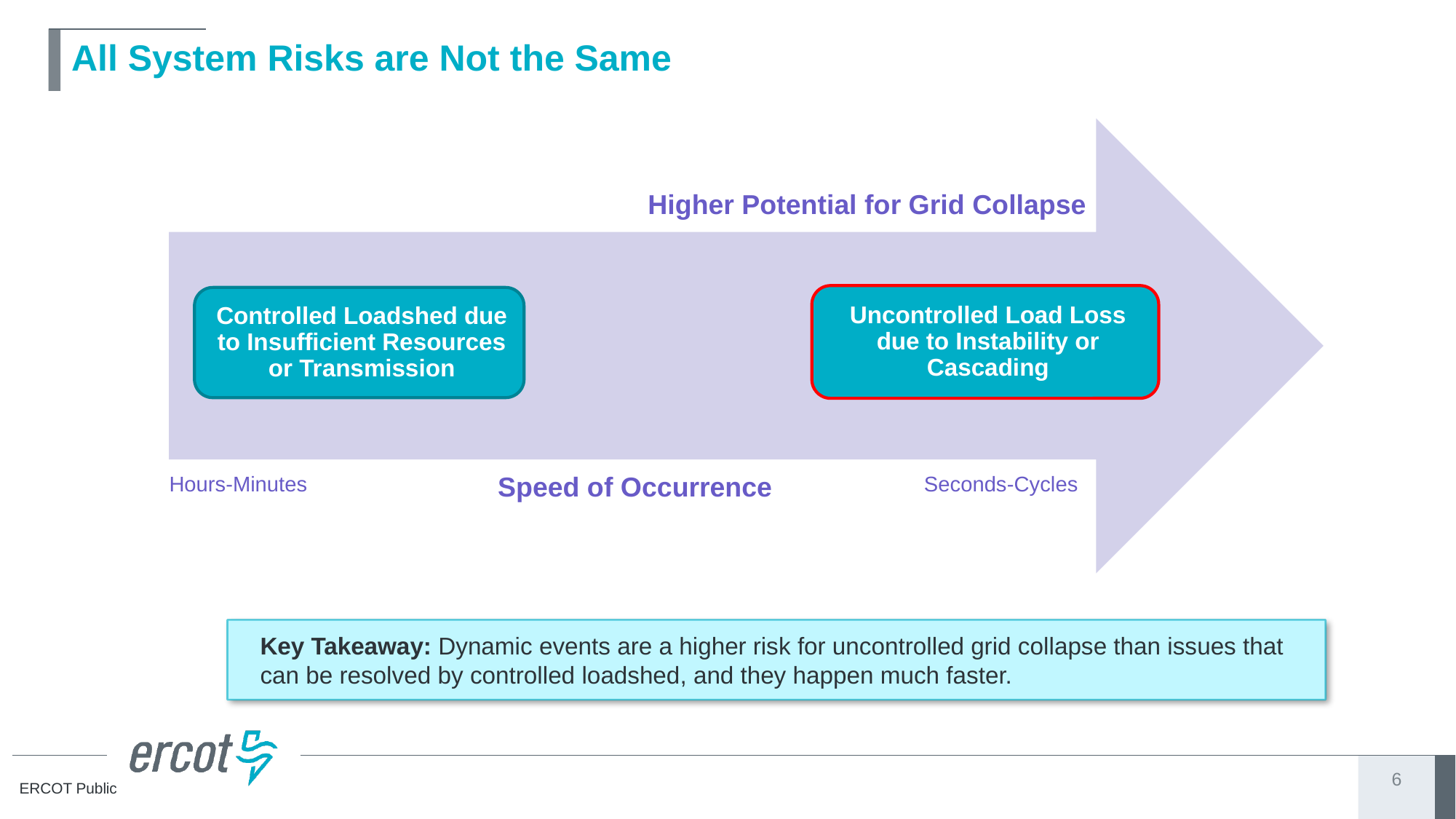

# All System Risks are Not the Same
Controlled Loadshed due to Insufficient Resources or Transmission
Uncontrolled Load Loss due to Instability or Cascading
Higher Potential for Grid Collapse
Speed of Occurrence
Hours-Minutes
Seconds-Cycles
Key Takeaway: Dynamic events are a higher risk for uncontrolled grid collapse than issues that can be resolved by controlled loadshed, and they happen much faster.
6